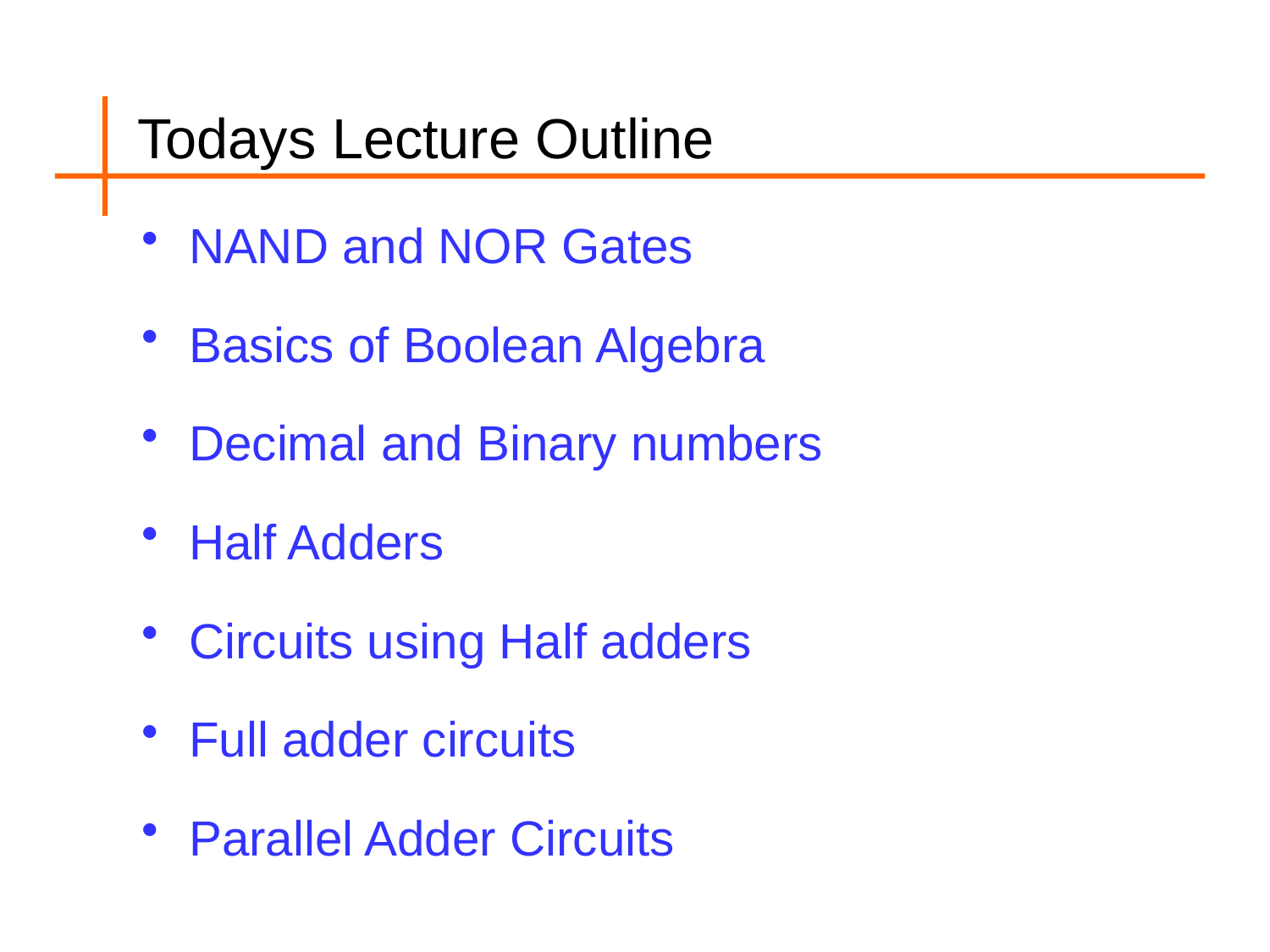

Todays Lecture Outline

NAND and NOR Gates
Basics of Boolean Algebra
Decimal and Binary numbers
Half Adders
Circuits using Half adders
Full adder circuits
Parallel Adder Circuits